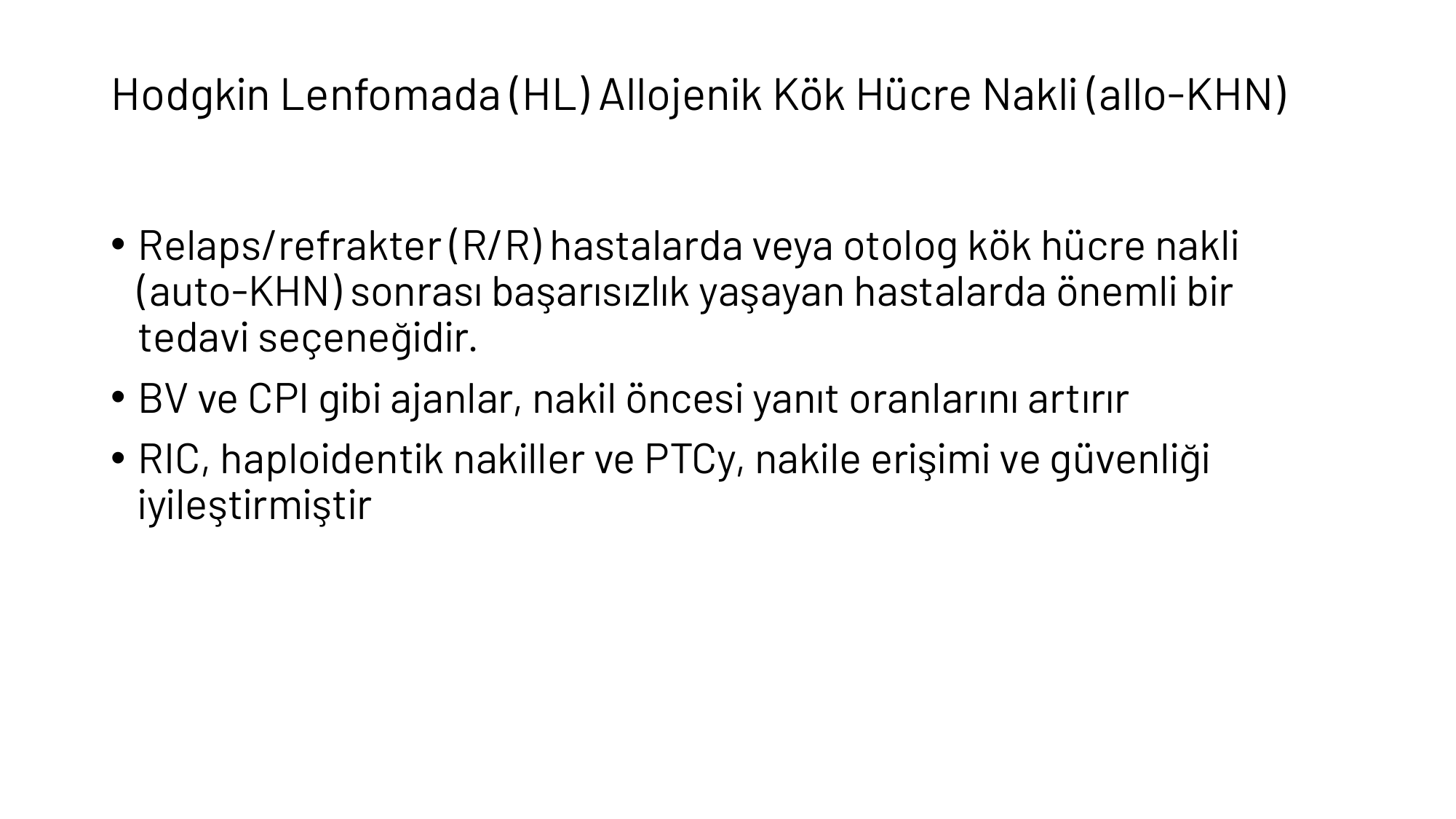

# Hodgkin Lenfomada (HL) Allojenik Kök Hücre Nakli (allo-KHN)
Relaps/refrakter (R/R) hastalarda veya otolog kök hücre nakli (auto-KHN) sonrası başarısızlık yaşayan hastalarda önemli bir tedavi seçeneğidir.
BV ve CPI gibi ajanlar, nakil öncesi yanıt oranlarını artırır
RIC, haploidentik nakiller ve PTCy, nakile erişimi ve güvenliği iyileştirmiştir